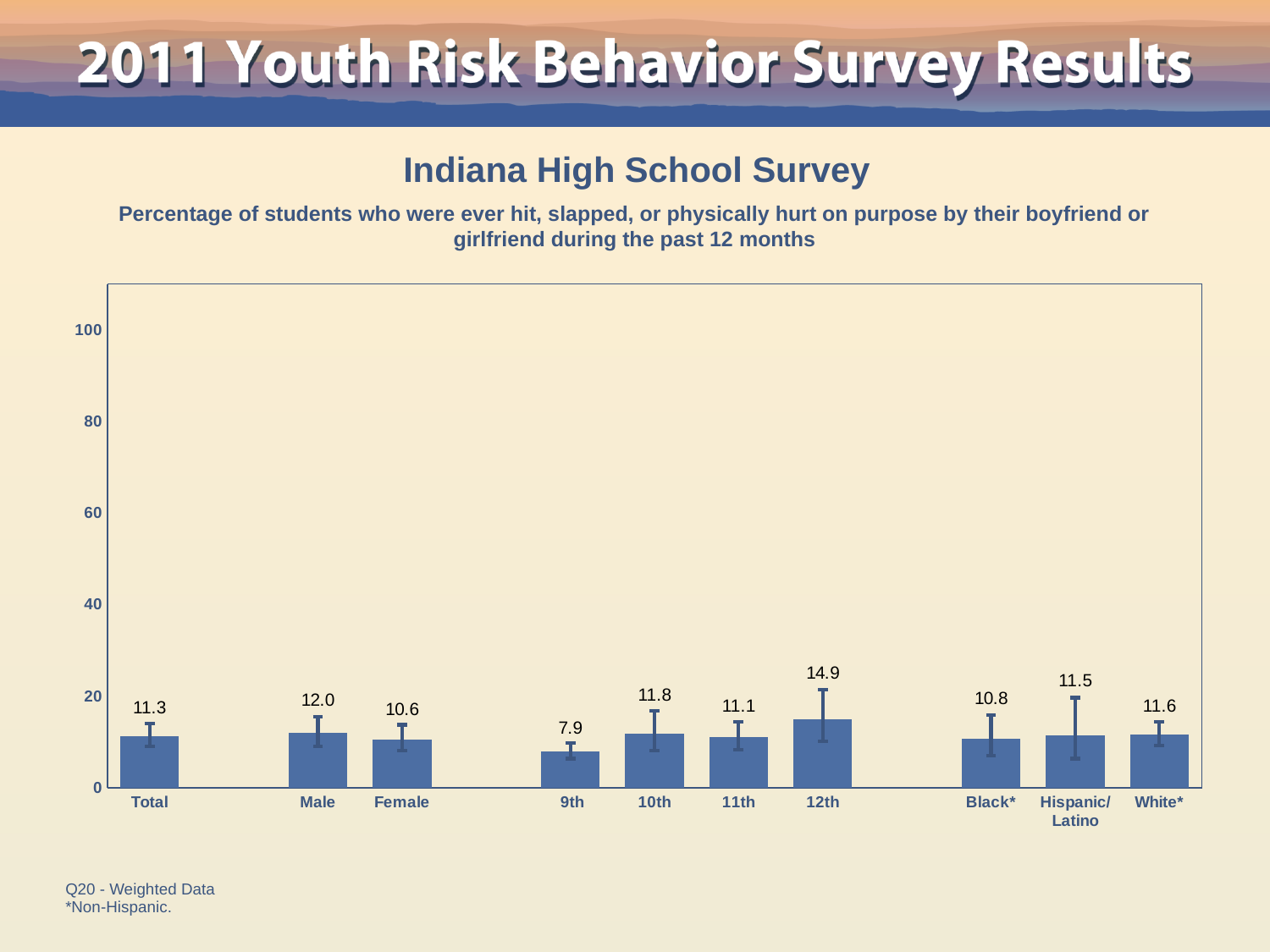

Indiana High School Survey
Percentage of students who were ever hit, slapped, or physically hurt on purpose by their boyfriend or girlfriend during the past 12 months

### Chart

| Category | Series 1 |
|---|---|
| Total | 11.3 |
|  | None |
| Male | 12.0 |
| Female | 10.6 |
|  | None |
|  9th | 7.9 |
| 10th | 11.8 |
| 11th | 11.1 |
| 12th | 14.9 |
|  | None |
| Black* | 10.8 |
| Hispanic/
Latino | 11.5 |
| White* | 11.6 |
Q20 - Weighted Data
*Non-Hispanic.